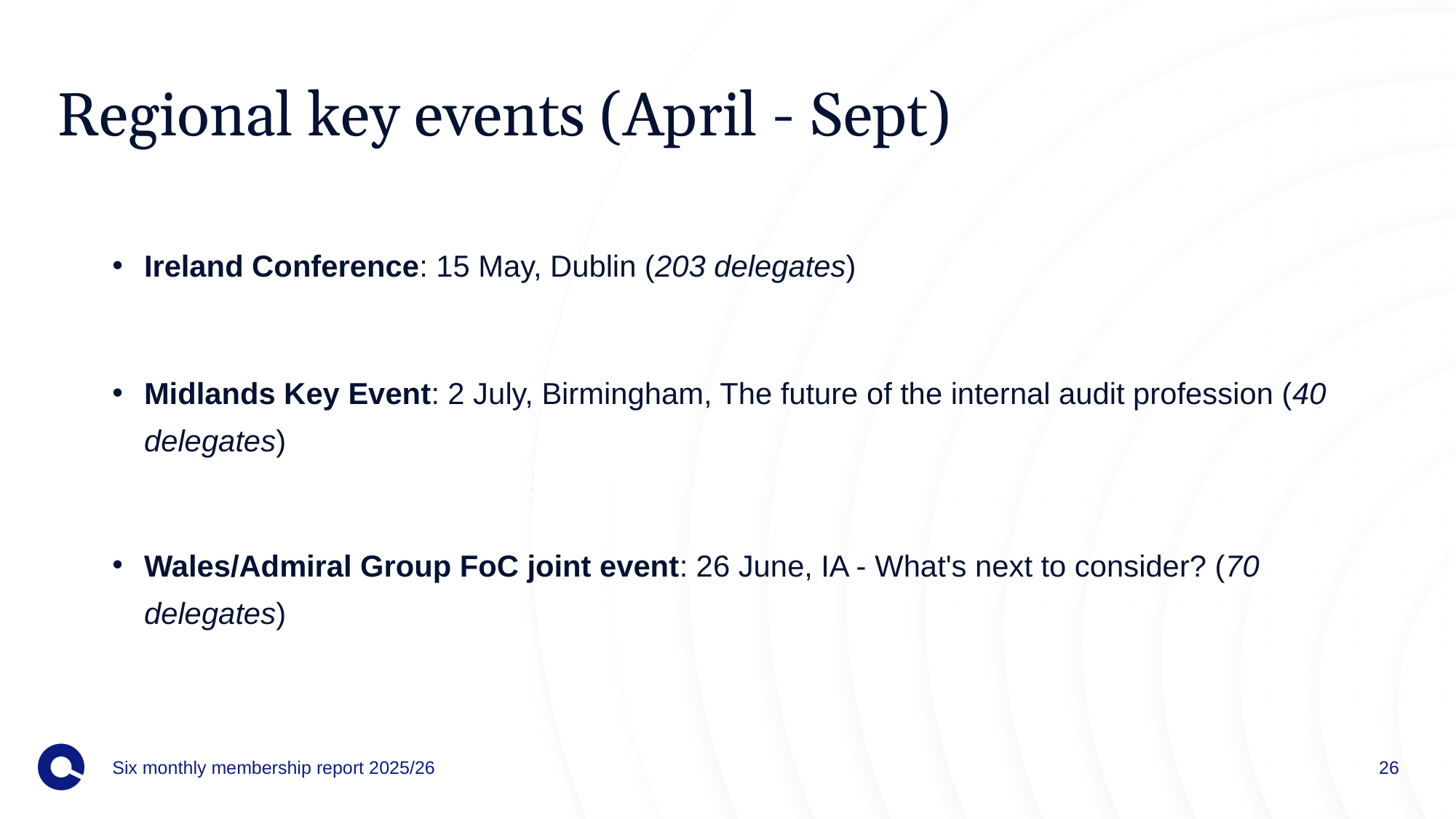

# Regional key events (April - Sept)

Ireland Conference: 15 May, Dublin (203 delegates)

Midlands Key Event: 2 July, Birmingham, The future of the internal audit profession (40 delegates)

Wales/Admiral Group FoC joint event: 26 June, IA - What's next to consider? (70 delegates)
Six monthly membership report 2025/26
26